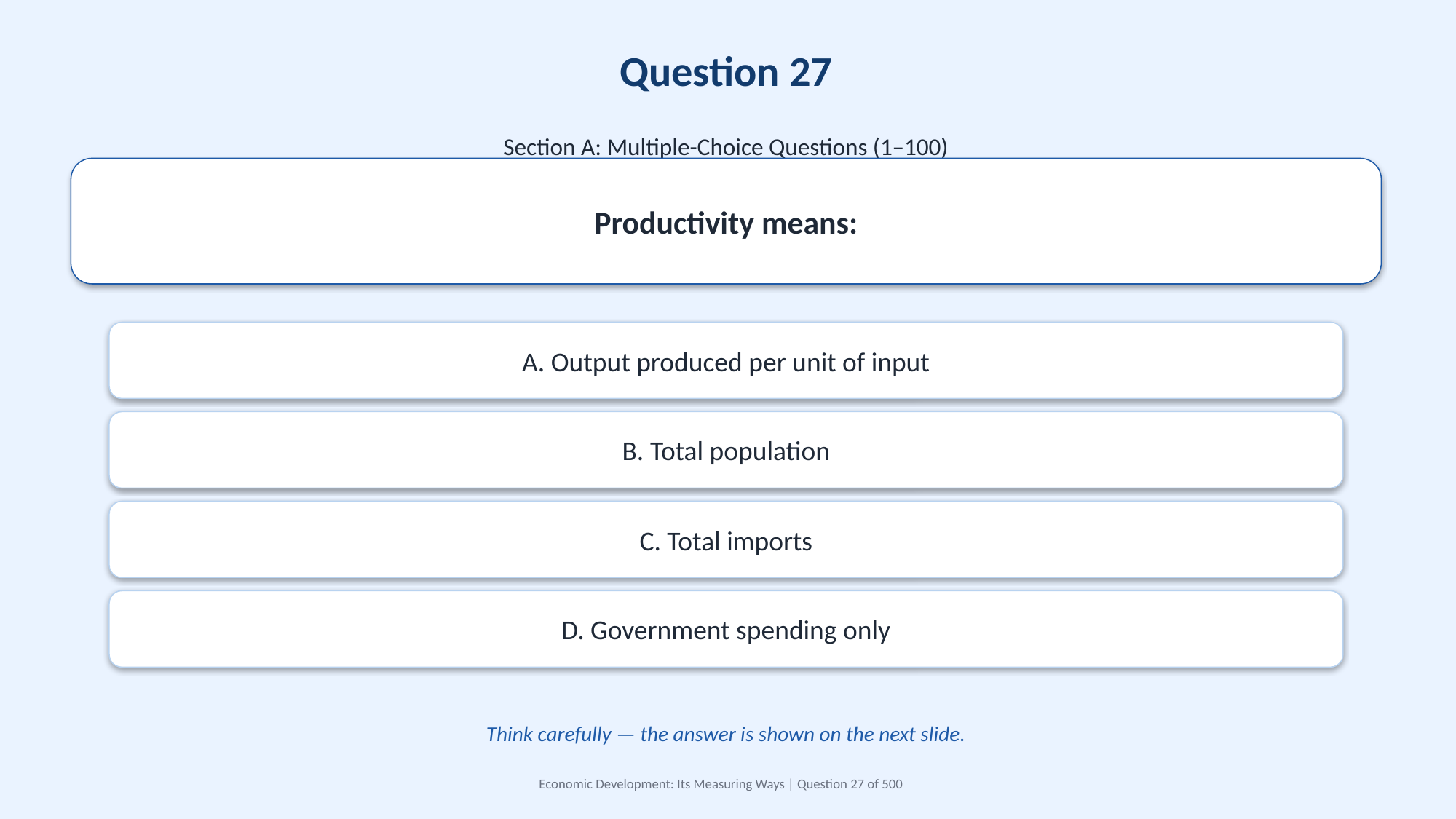

Question 27
Section A: Multiple-Choice Questions (1–100)
Productivity means:
A. Output produced per unit of input
B. Total population
C. Total imports
D. Government spending only
Think carefully — the answer is shown on the next slide.
Economic Development: Its Measuring Ways | Question 27 of 500